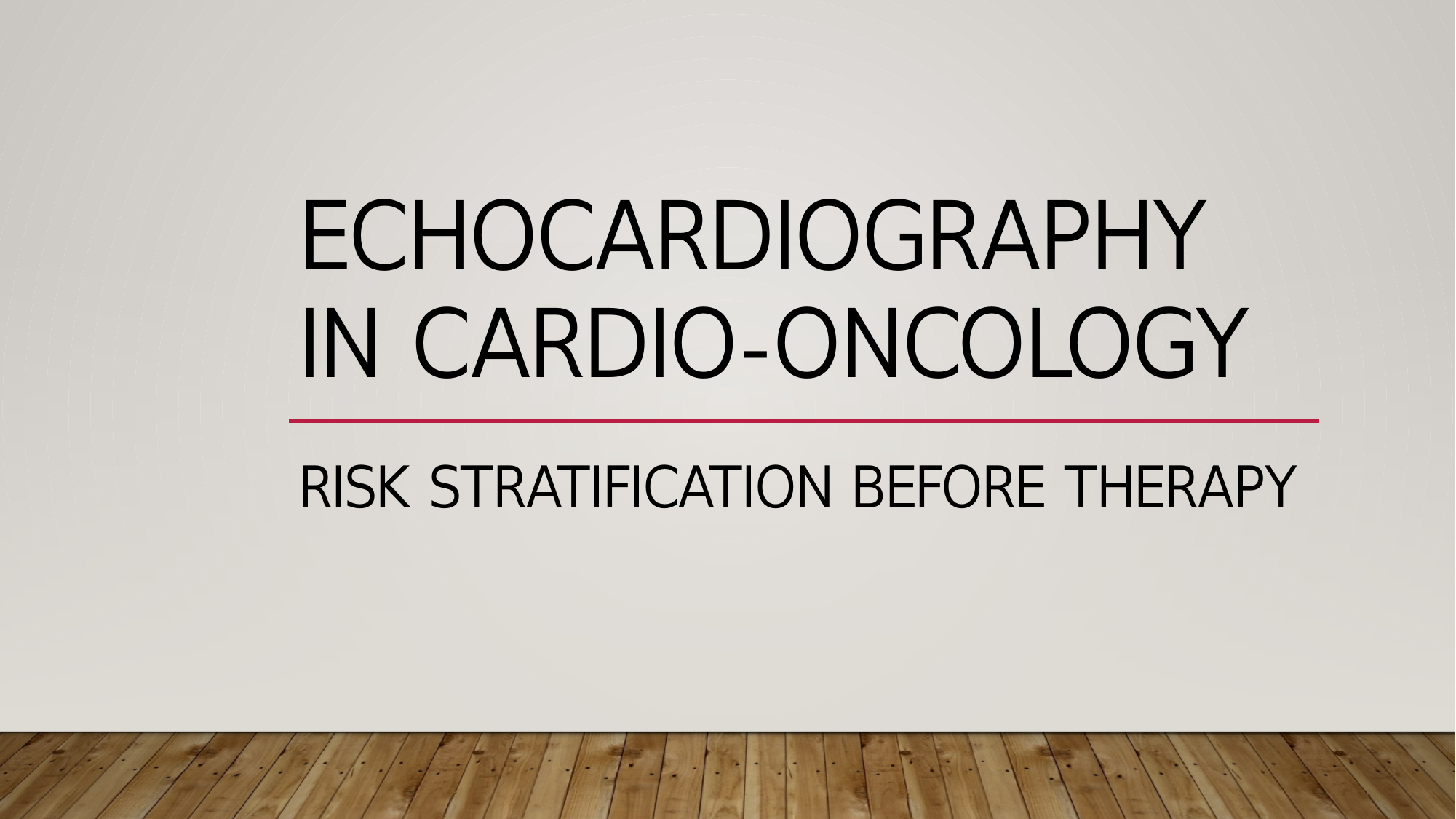

# echocardiography in cardio-oncology
Risk stratification before therapy